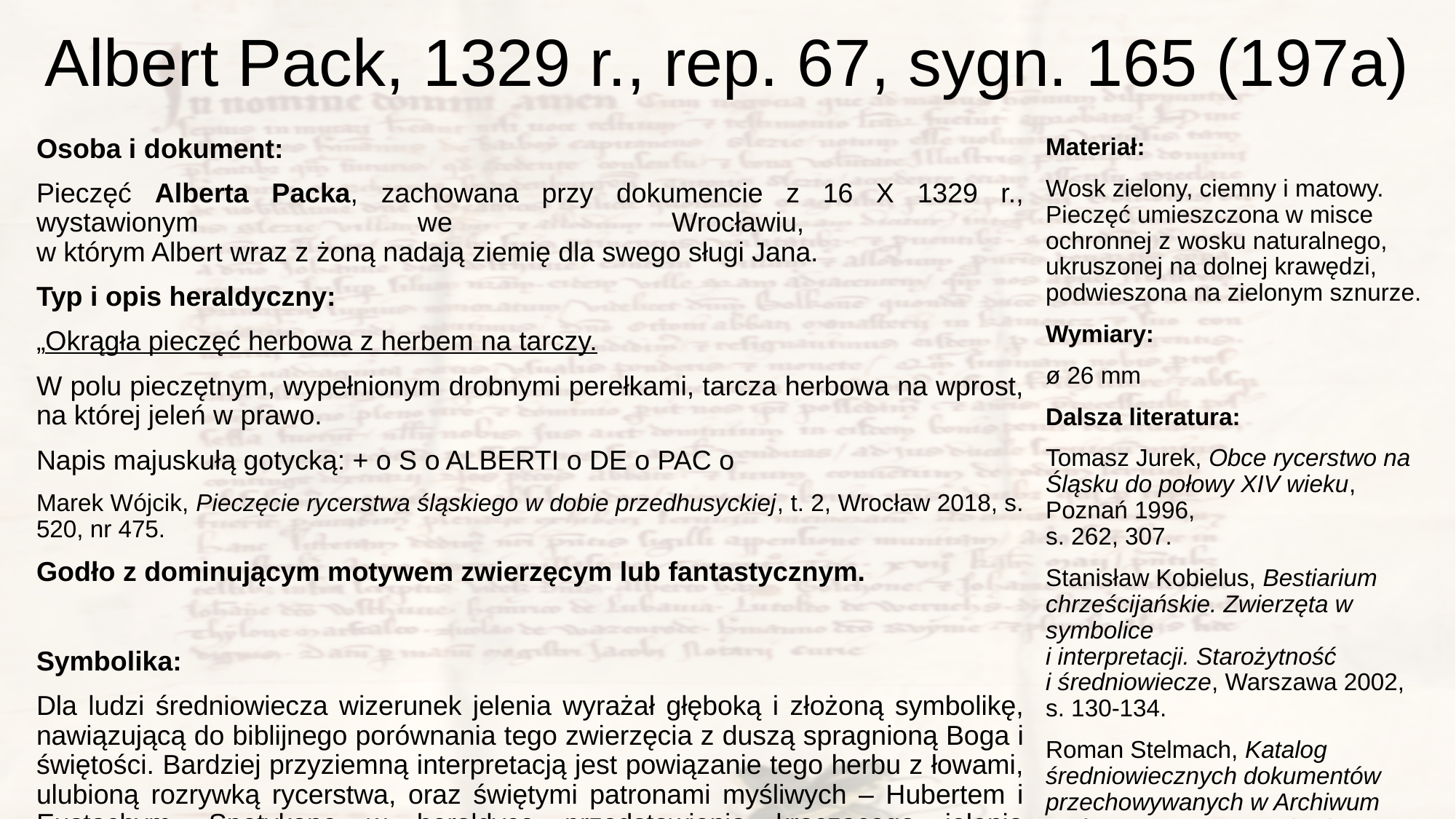

# Albert Pack, 1329 r., rep. 67, sygn. 165 (197a)
Osoba i dokument:
Pieczęć Alberta Packa, zachowana przy dokumencie z 16 X 1329 r., wystawionym we Wrocławiu,
w którym Albert wraz z żoną nadają ziemię dla swego sługi Jana.
Typ i opis heraldyczny:
„Okrągła pieczęć herbowa z herbem na tarczy.
W polu pieczętnym, wypełnionym drobnymi perełkami, tarcza herbowa na wprost, na której jeleń w prawo.
Napis majuskułą gotycką: + o S o ALBERTI o DE o PAC o
Marek Wójcik, Pieczęcie rycerstwa śląskiego w dobie przedhusyckiej, t. 2, Wrocław 2018, s. 520, nr 475.
Godło z dominującym motywem zwierzęcym lub fantastycznym.

Symbolika:
Dla ludzi średniowiecza wizerunek jelenia wyrażał głęboką i złożoną symbolikę, nawiązującą do biblijnego porównania tego zwierzęcia z duszą spragnioną Boga i świętości. Bardziej przyziemną interpretacją jest powiązanie tego herbu z łowami, ulubioną rozrywką rycerstwa, oraz świętymi patronami myśliwych – Hubertem i Eustachym. Spotykane w heraldyce przedstawienia kroczącego jelenia symbolizuje roztropność, harmonię i szlachetność.
Materiał:
Wosk zielony, ciemny i matowy. Pieczęć umieszczona w misce ochronnej z wosku naturalnego, ukruszonej na dolnej krawędzi, podwieszona na zielonym sznurze.
Wymiary:
ø 26 mm
Dalsza literatura:
Tomasz Jurek, Obce rycerstwo na Śląsku do połowy XIV wieku, Poznań 1996,
s. 262, 307.
Stanisław Kobielus, Bestiarium chrześcijańskie. Zwierzęta w symbolice
i interpretacji. Starożytność
i średniowiecze, Warszawa 2002,
s. 130-134.
Roman Stelmach, Katalog średniowiecznych dokumentów przechowywanych w Archiwum Państwowym we Wrocławiu, Racibórz 2014, s. 107, nr 1707.